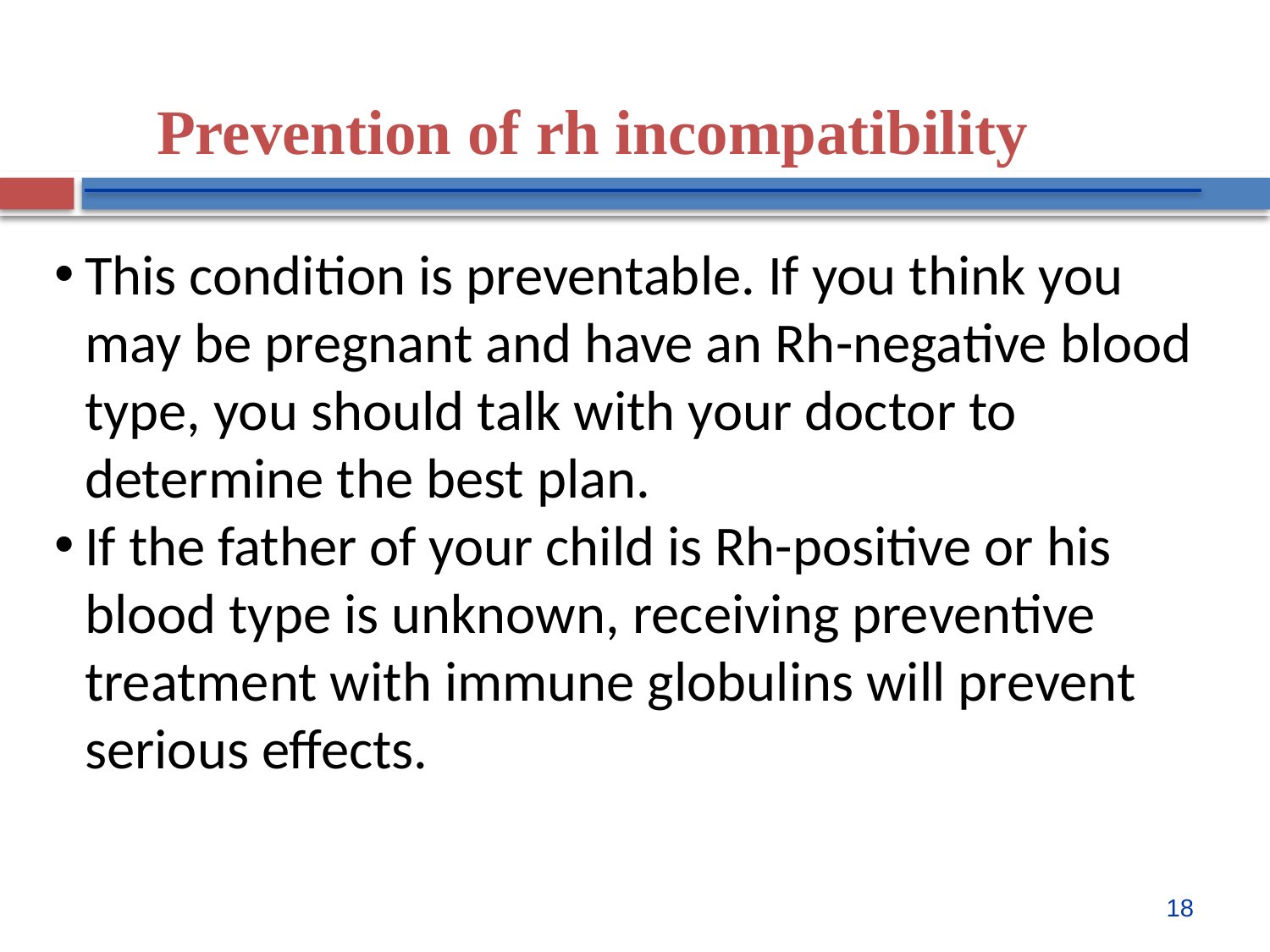

Prevention of rh incompatibility

This condition is preventable. If you think you may be pregnant and have an Rh-negative blood type, you should talk with your doctor to determine the best plan.
If the father of your child is Rh-positive or his blood type is unknown, receiving preventive treatment with immune globulins will prevent serious effects.

18